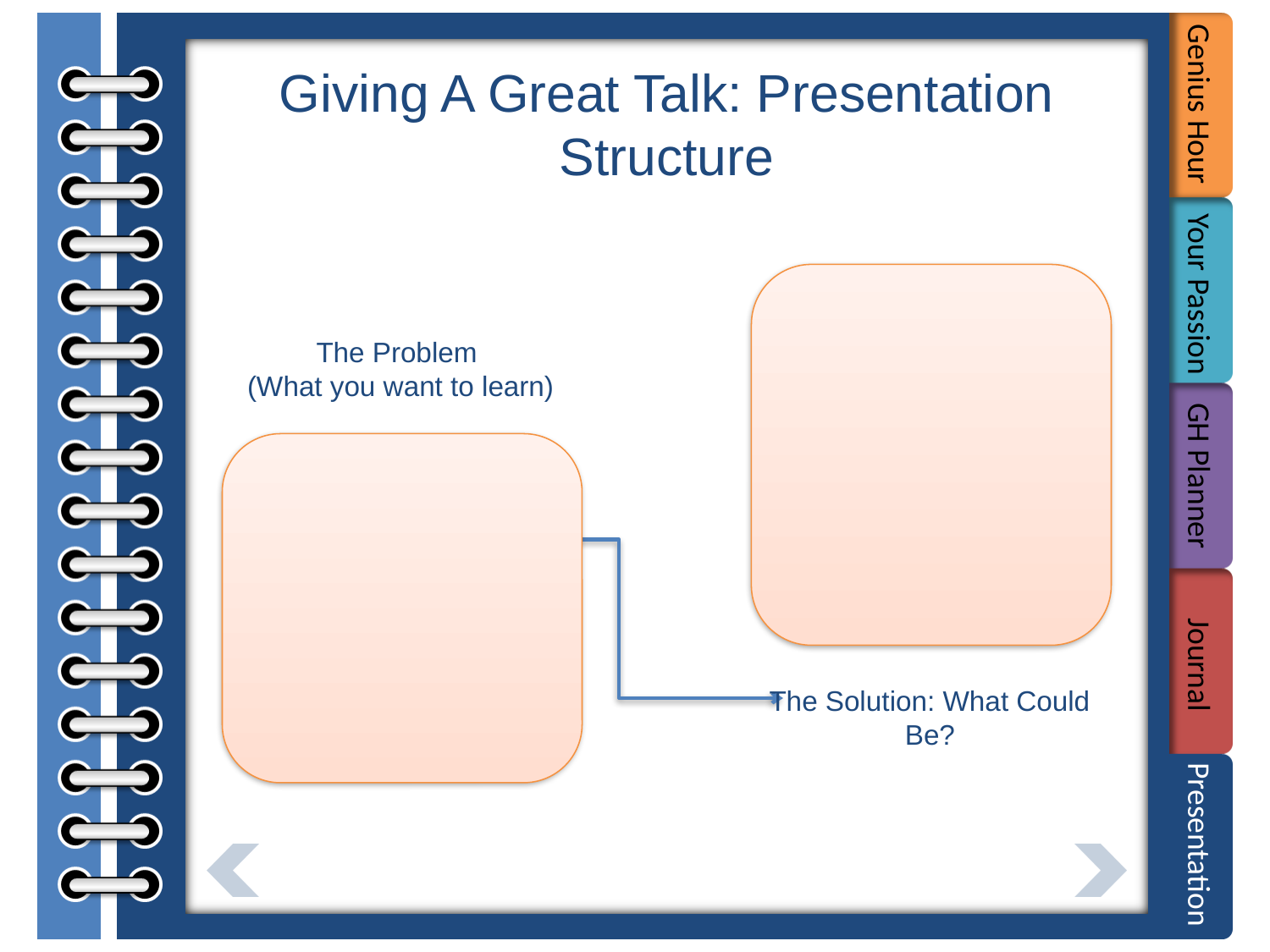

#
Giving A Great Talk: Presentation Structure

The Problem
(What you want to learn)

The Solution: What Could Be?